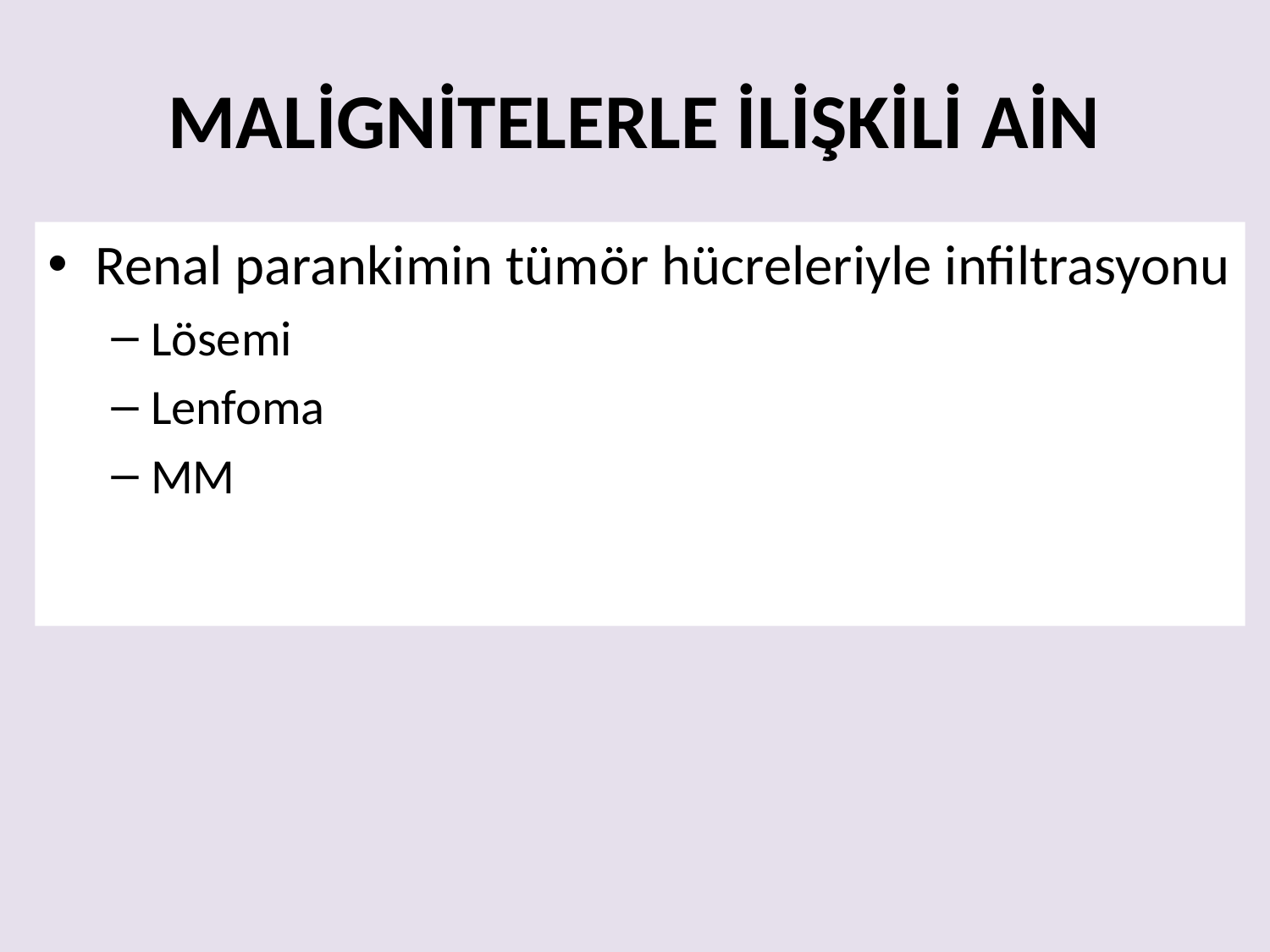

# MALİGNİTELERLE İLİŞKİLİ AİN
Renal parankimin tümör hücreleriyle infiltrasyonu
Lösemi
Lenfoma
MM